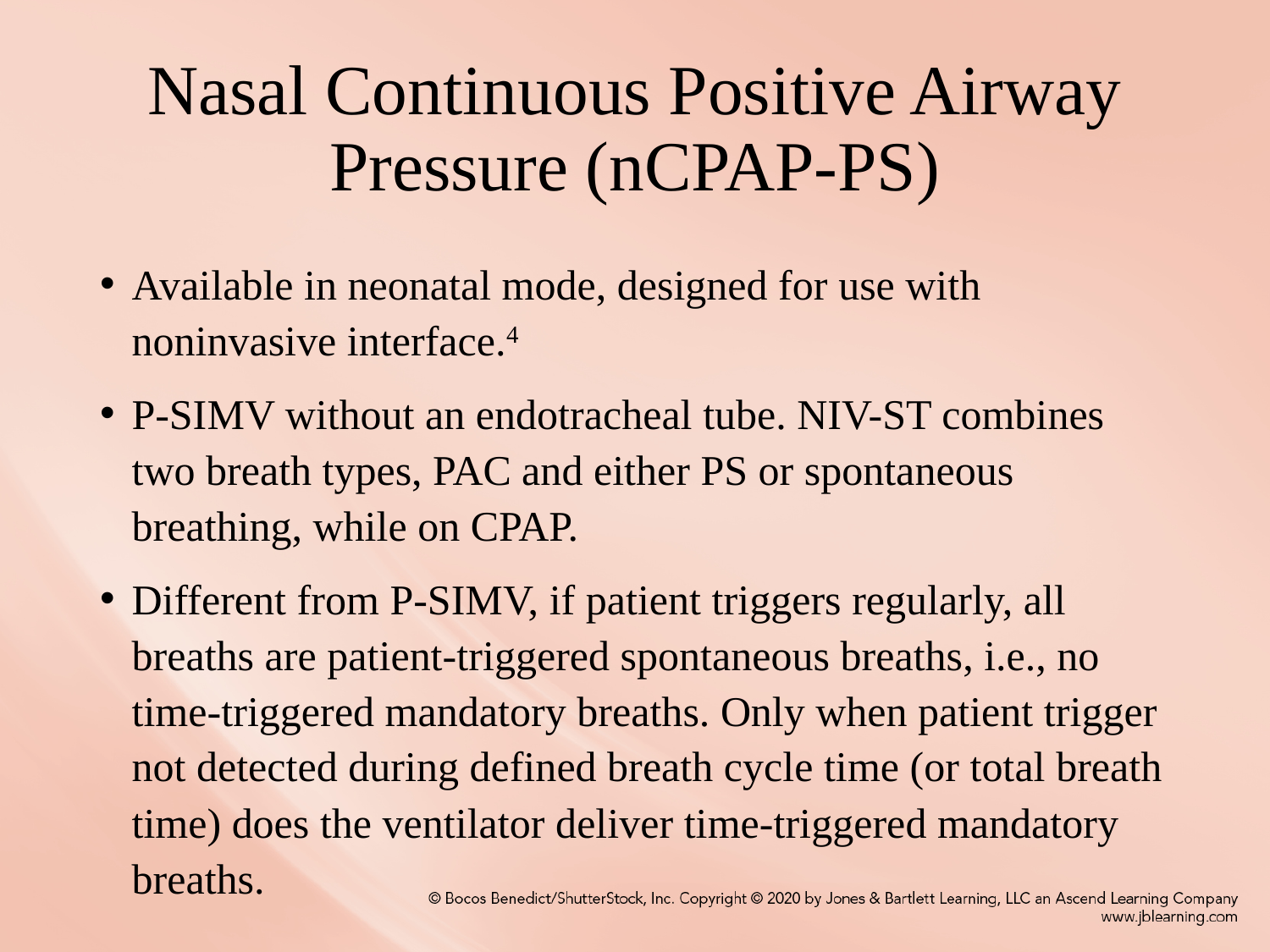

# Nasal Continuous Positive Airway Pressure (nCPAP-PS)
Available in neonatal mode, designed for use with noninvasive interface.4
P-SIMV without an endotracheal tube. NIV-ST combines two breath types, PAC and either PS or spontaneous breathing, while on CPAP.
Different from P-SIMV, if patient triggers regularly, all breaths are patient-triggered spontaneous breaths, i.e., no time-triggered mandatory breaths. Only when patient trigger not detected during defined breath cycle time (or total breath time) does the ventilator deliver time-triggered mandatory breaths.